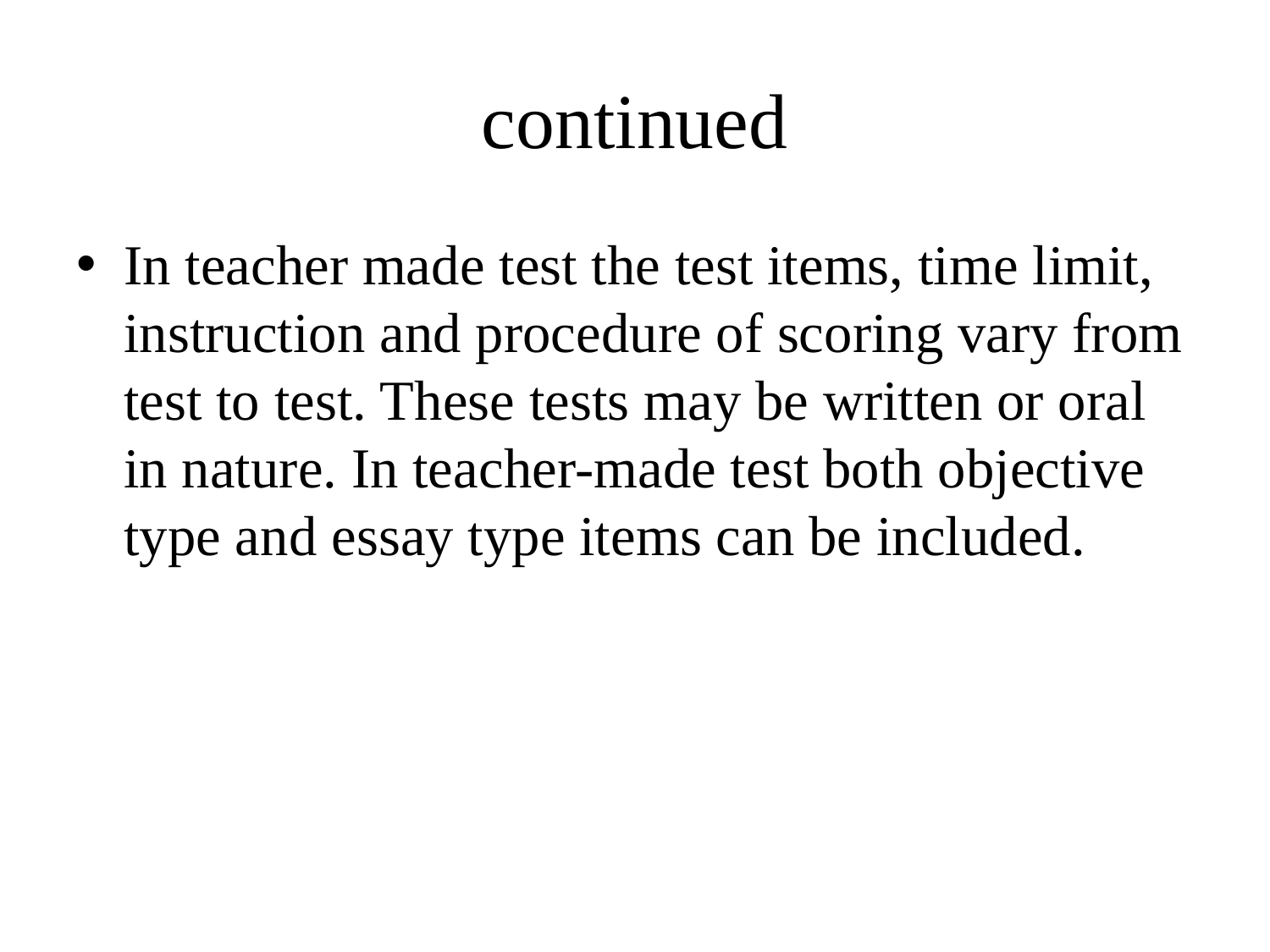

# continued
In teacher made test the test items, time limit, instruction and procedure of scoring vary from test to test. These tests may be written or oral in nature. In teacher-made test both objective type and essay type items can be included.